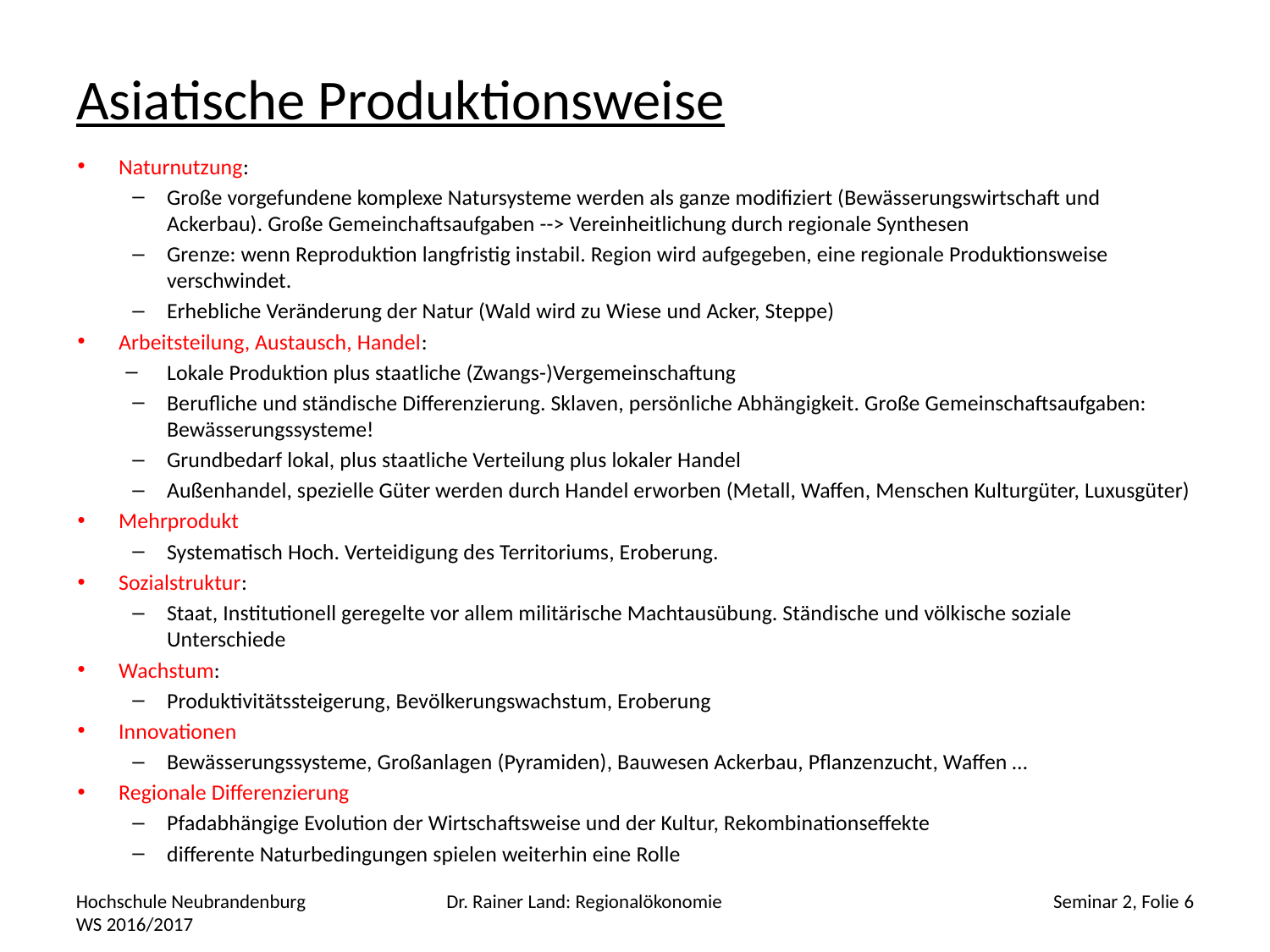

# Asiatische Produktionsweise
Naturnutzung:
Große vorgefundene komplexe Natursysteme werden als ganze modifiziert (Bewässerungswirtschaft und Ackerbau). Große Gemeinchaftsaufgaben --> Vereinheitlichung durch regionale Synthesen
Grenze: wenn Reproduktion langfristig instabil. Region wird aufgegeben, eine regionale Produktionsweise verschwindet.
Erhebliche Veränderung der Natur (Wald wird zu Wiese und Acker, Steppe)
Arbeitsteilung, Austausch, Handel:
Lokale Produktion plus staatliche (Zwangs-)Vergemeinschaftung
Berufliche und ständische Differenzierung. Sklaven, persönliche Abhängigkeit. Große Gemeinschaftsaufgaben: Bewässerungssysteme!
Grundbedarf lokal, plus staatliche Verteilung plus lokaler Handel
Außenhandel, spezielle Güter werden durch Handel erworben (Metall, Waffen, Menschen Kulturgüter, Luxusgüter)
Mehrprodukt
Systematisch Hoch. Verteidigung des Territoriums, Eroberung.
Sozialstruktur:
Staat, Institutionell geregelte vor allem militärische Machtausübung. Ständische und völkische soziale Unterschiede
Wachstum:
Produktivitätssteigerung, Bevölkerungswachstum, Eroberung
Innovationen
Bewässerungssysteme, Großanlagen (Pyramiden), Bauwesen Ackerbau, Pflanzenzucht, Waffen …
Regionale Differenzierung
Pfadabhängige Evolution der Wirtschaftsweise und der Kultur, Rekombinationseffekte
differente Naturbedingungen spielen weiterhin eine Rolle

Hochschule Neubrandenburg    WS 2016/2017
Dr. Rainer Land: Regionalökonomie
Seminar 2, Folie 6